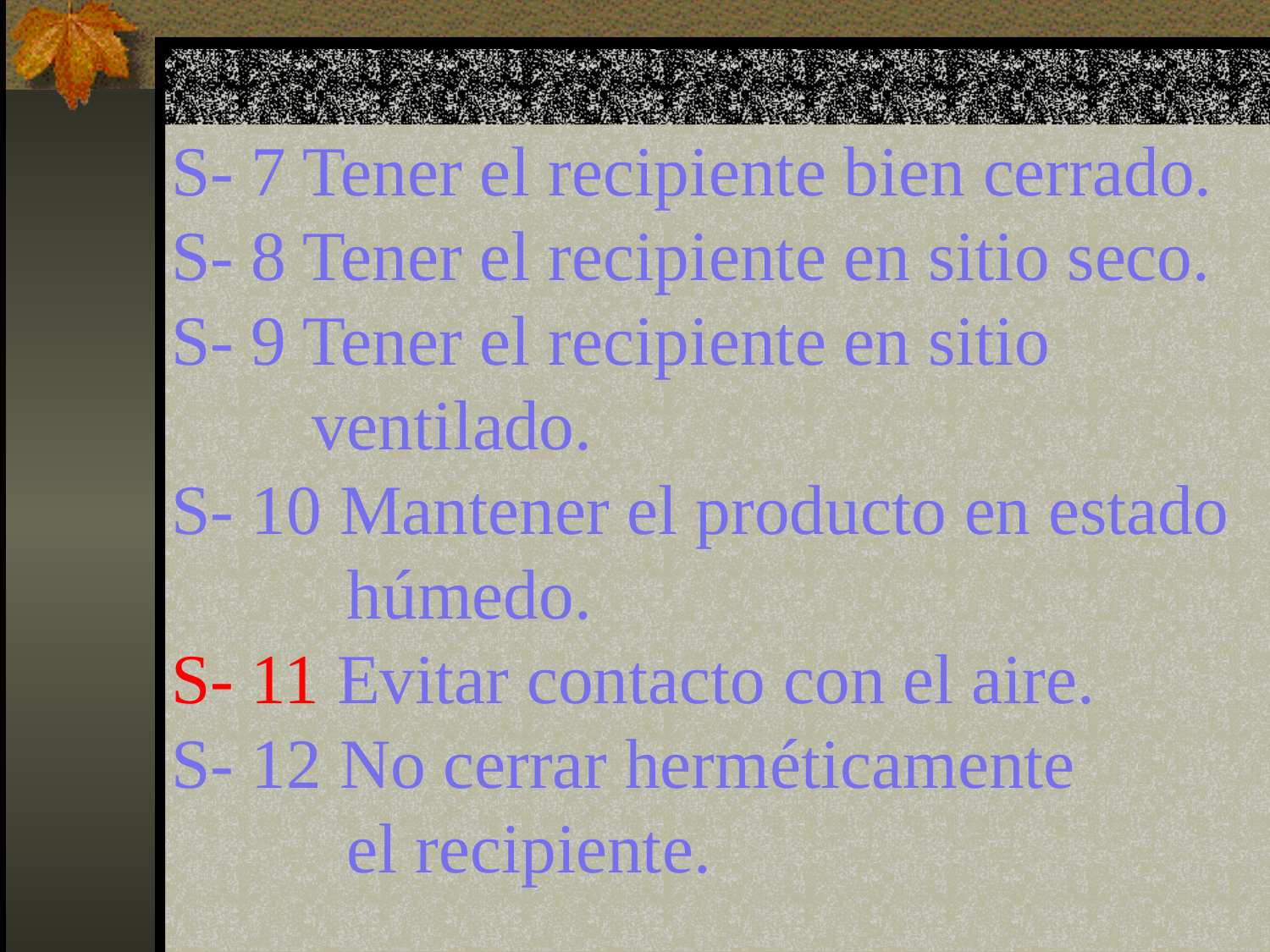

S- 7 Tener el recipiente bien cerrado.
S- 8 Tener el recipiente en sitio seco.
S- 9 Tener el recipiente en sitio
        ventilado.
S- 10 Mantener el producto en estado
          húmedo.
S- 11 Evitar contacto con el aire.
S- 12 No cerrar herméticamente
          el recipiente.